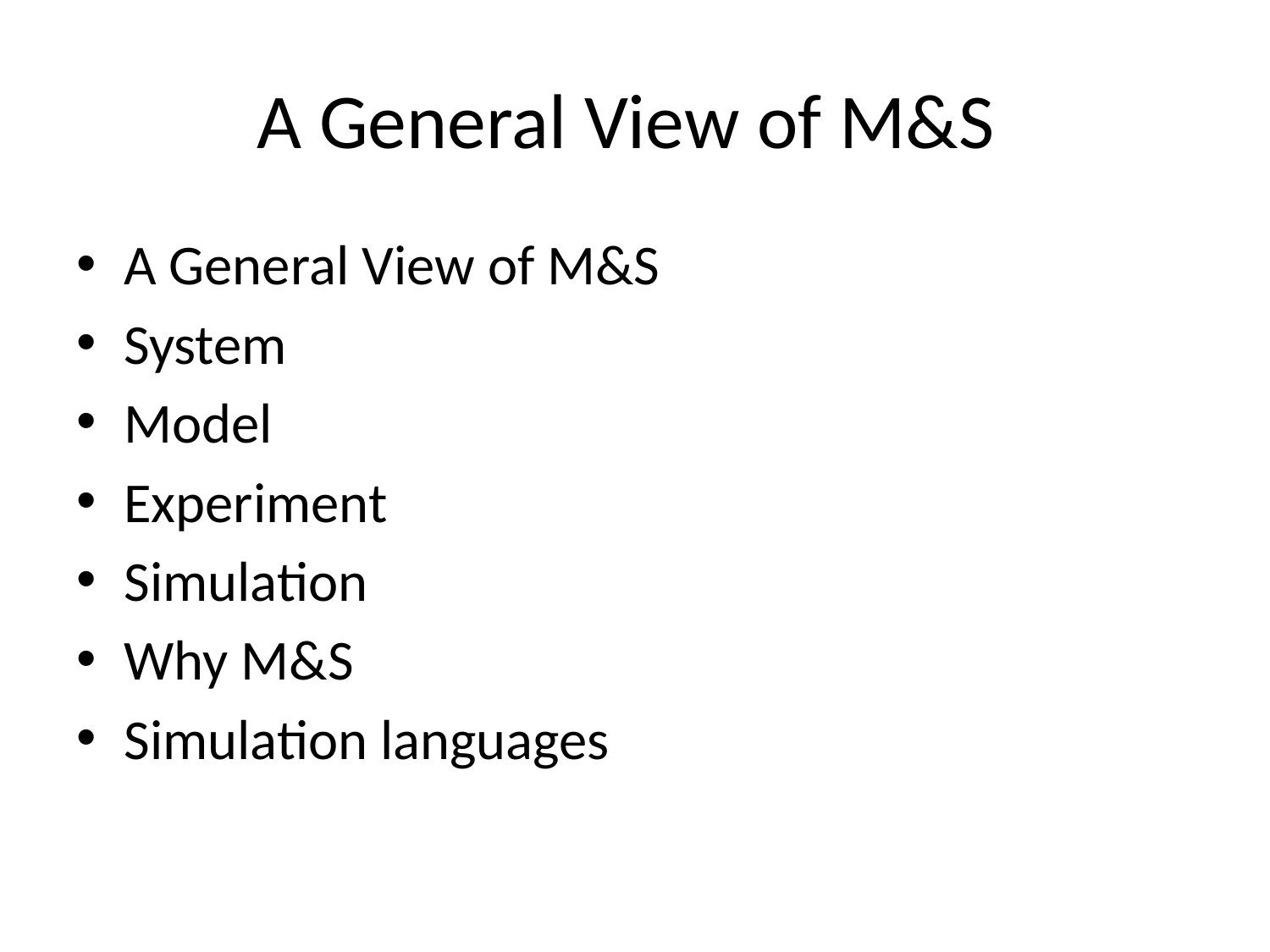

# A General View of M&S
A General View of M&S
System
Model
Experiment
Simulation
Why M&S
Simulation languages